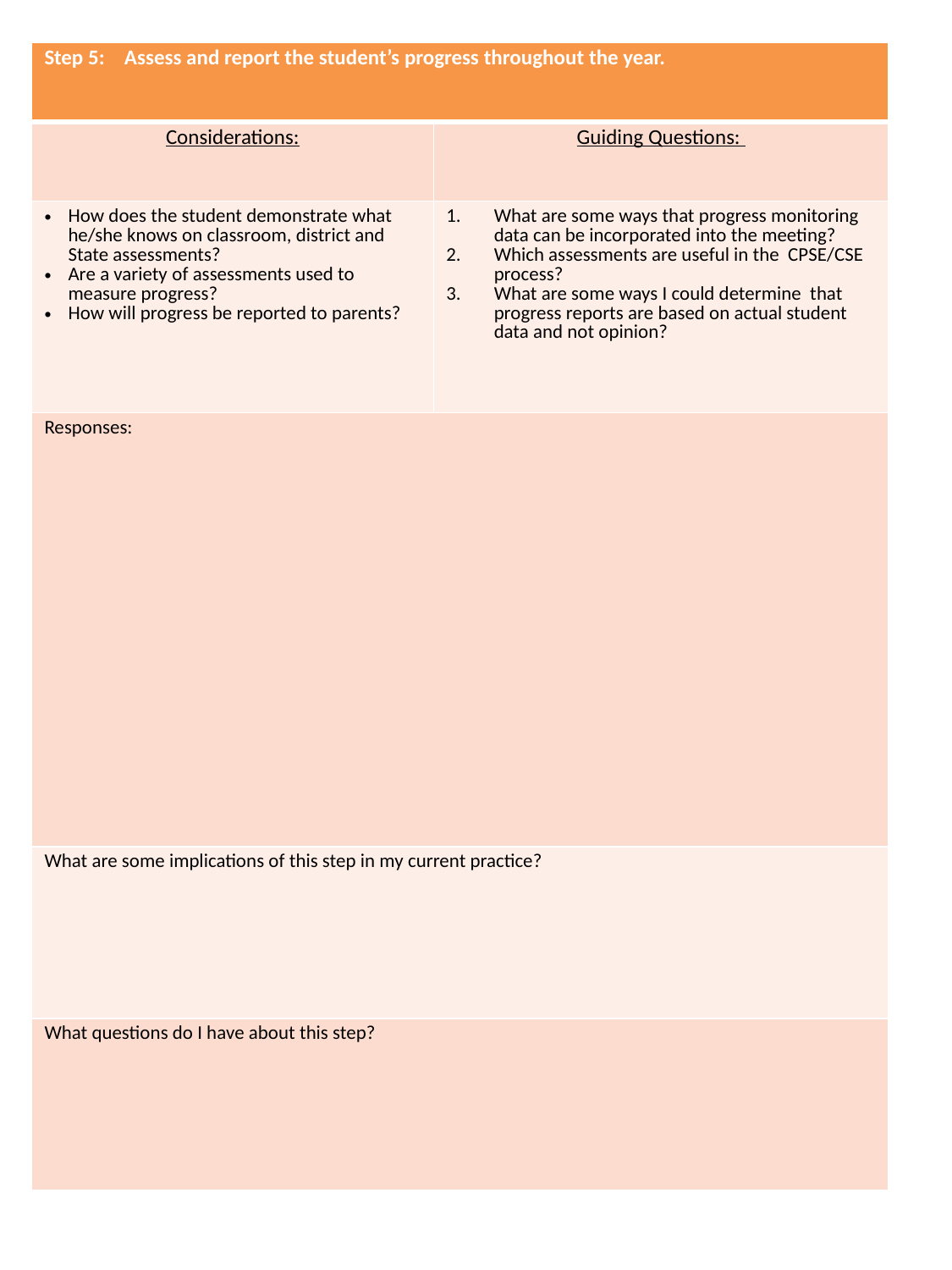

| Step 5:    Assess and report the student’s progress throughout the year. |  |
| --- | --- |
| Considerations: | Guiding Questions: |
| How does the student demonstrate what he/she knows on classroom, district and State assessments? Are a variety of assessments used to measure progress? How will progress be reported to parents? | What are some ways that progress monitoring data can be incorporated into the meeting? Which assessments are useful in the CPSE/CSE process? What are some ways I could determine that progress reports are based on actual student data and not opinion? |
| Responses: |  |
| What are some implications of this step in my current practice? |  |
| What questions do I have about this step? |  |